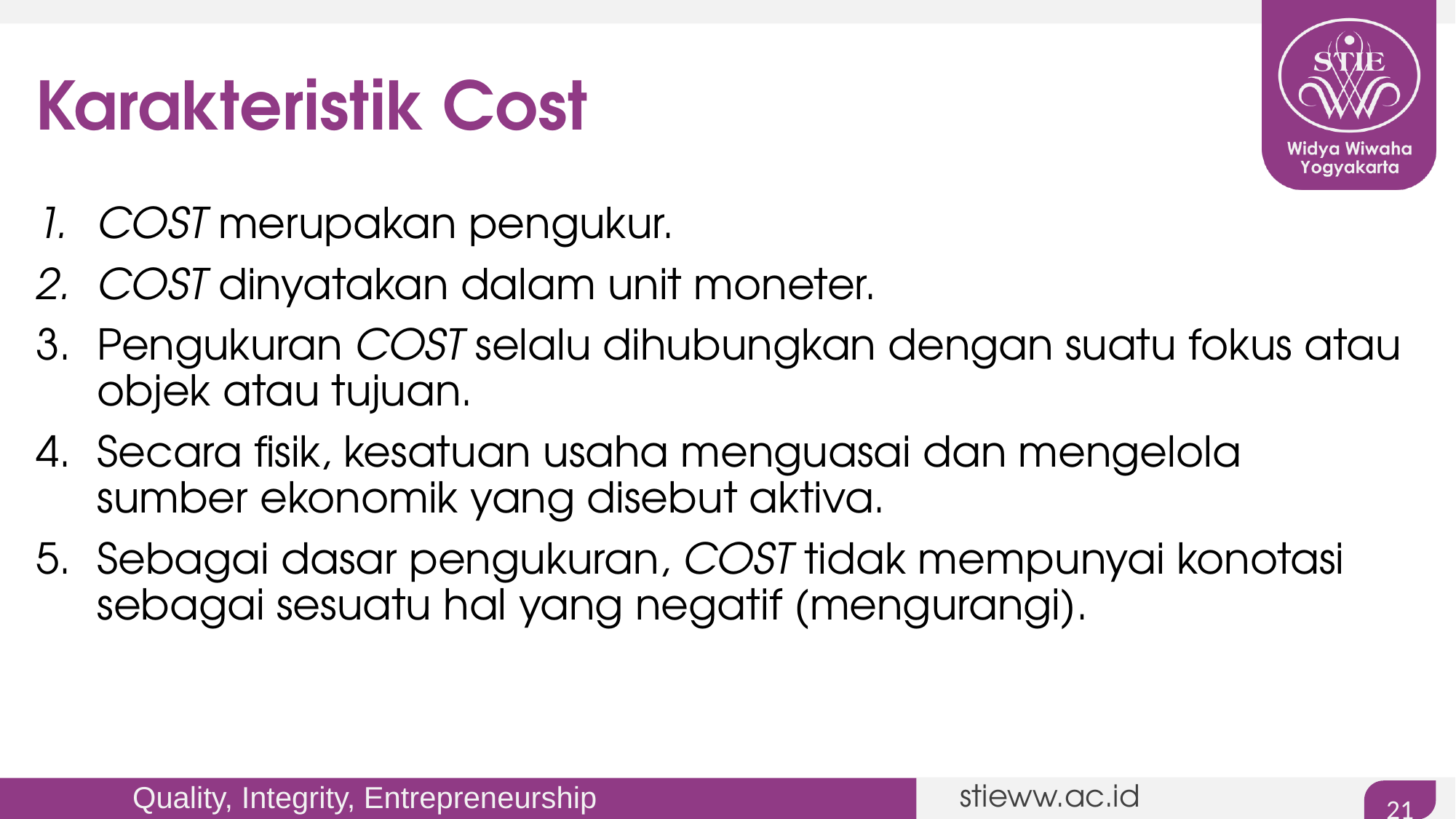

# Karakteristik Cost
COST merupakan pengukur.
COST dinyatakan dalam unit moneter.
Pengukuran COST selalu dihubungkan dengan suatu fokus atau objek atau tujuan.
Secara fisik, kesatuan usaha menguasai dan mengelola sumber ekonomik yang disebut aktiva.
Sebagai dasar pengukuran, COST tidak mempunyai konotasi sebagai sesuatu hal yang negatif (mengurangi).